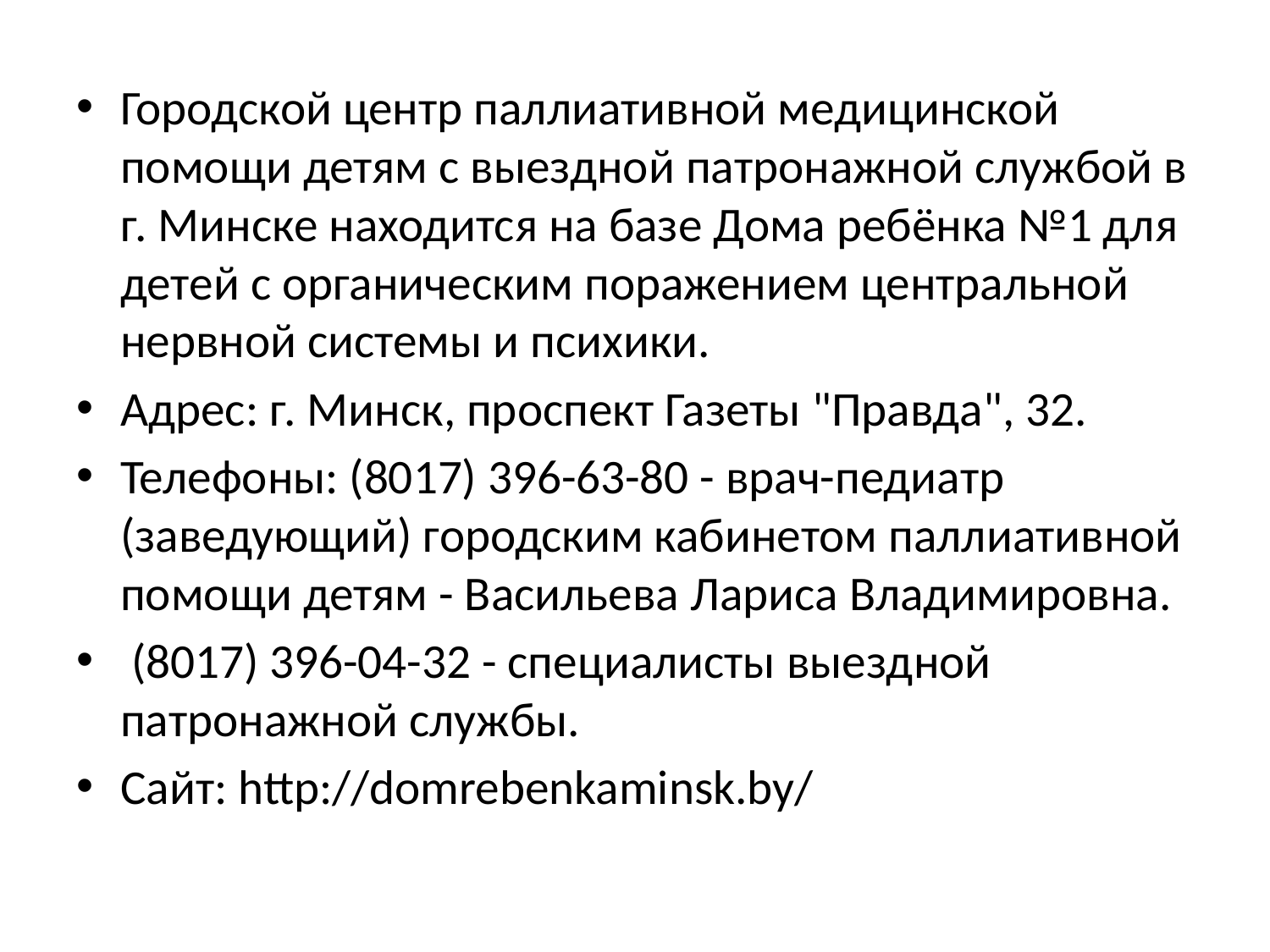

#
Городской центр паллиативной медицинской помощи детям с выездной патронажной службой в г. Минске находится на базе Дома ребёнка №1 для детей с органическим поражением центральной нервной системы и психики.
Адрес: г. Минск, проспект Газеты "Правда", 32.
Телефоны: (8017) 396-63-80 - врач-педиатр (заведующий) городским кабинетом паллиативной помощи детям - Васильева Лариса Владимировна.
 (8017) 396-04-32 - специалисты выездной патронажной службы.
Сайт: http://domrebenkaminsk.by/